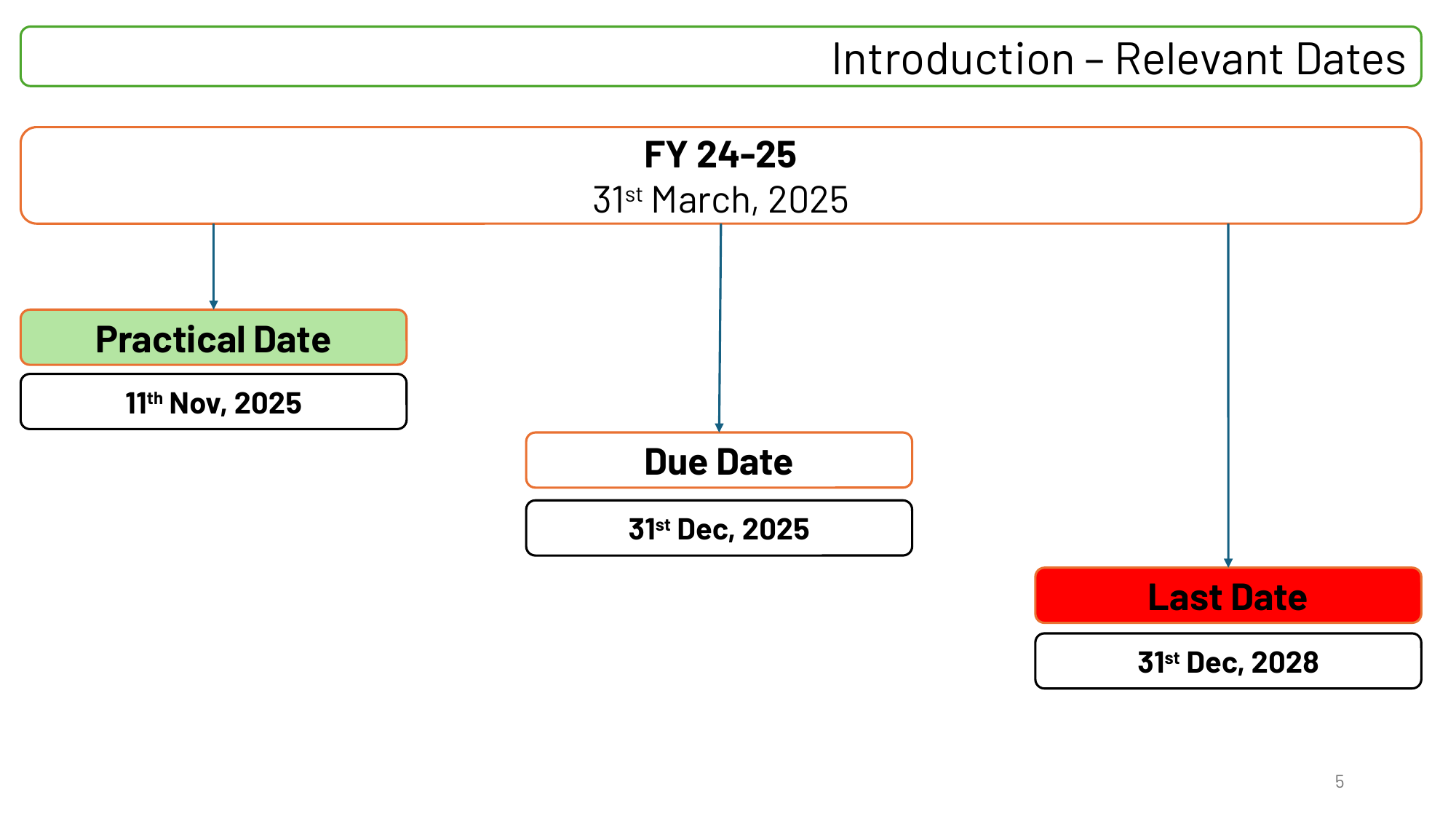

Introduction – Relevant Dates
FY 24-25
31st March, 2025
Practical Date
11th Nov, 2025
Due Date
31st Dec, 2025
Last Date
31st Dec, 2028
5